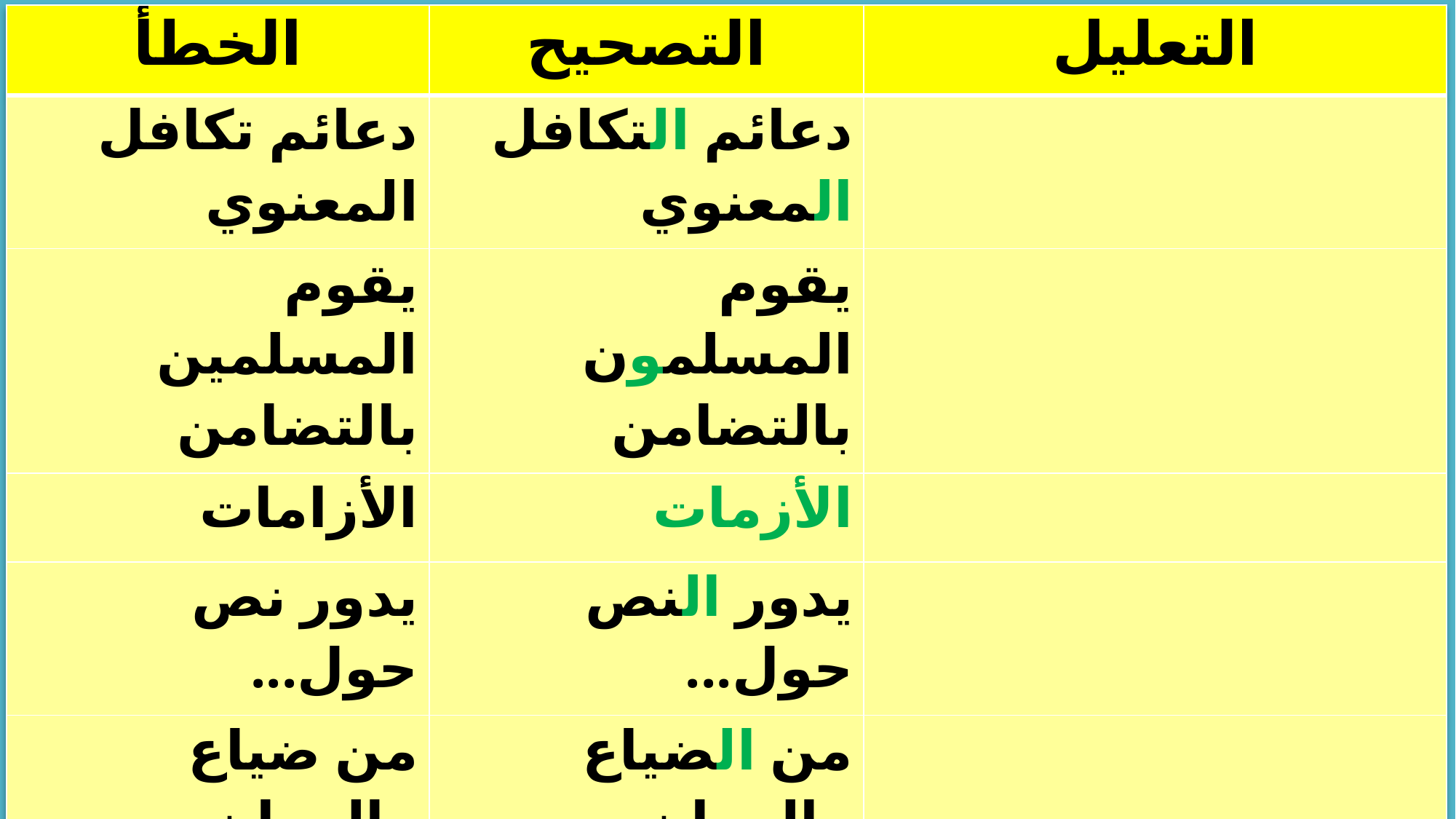

| الخطأ | التصحيح | التعليل |
| --- | --- | --- |
| دعائم تكافل المعنوي | دعائم التكافل المعنوي |  |
| يقوم المسلمين بالتضامن | يقوم المسلمون بالتضامن |  |
| الأزامات | الأزمات |  |
| يدور نص حول... | يدور النص حول... |  |
| من ضياع والهوان | من الضياع والهوان |  |
| من ناحية المعنوية | من الناحية المعنوية |  |
| قال الله التعالى | قال الله تعالى |  |